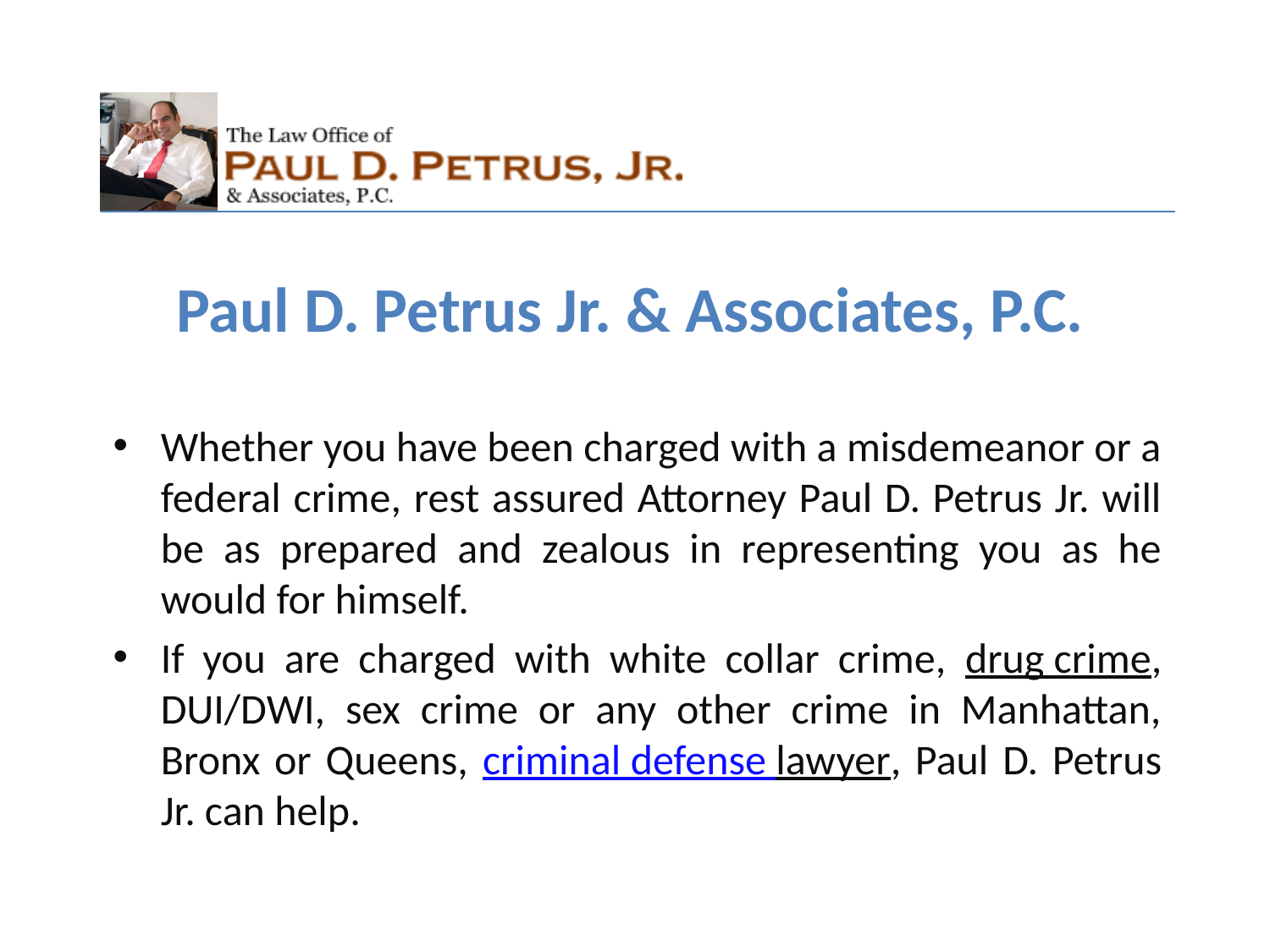

Paul D. Petrus Jr. & Associates, P.C.
Whether you have been charged with a misdemeanor or a federal crime, rest assured Attorney Paul D. Petrus Jr. will be as prepared and zealous in representing you as he would for himself.
If you are charged with white collar crime, drug crime, DUI/DWI, sex crime or any other crime in Manhattan, Bronx or Queens, criminal defense lawyer, Paul D. Petrus Jr. can help.